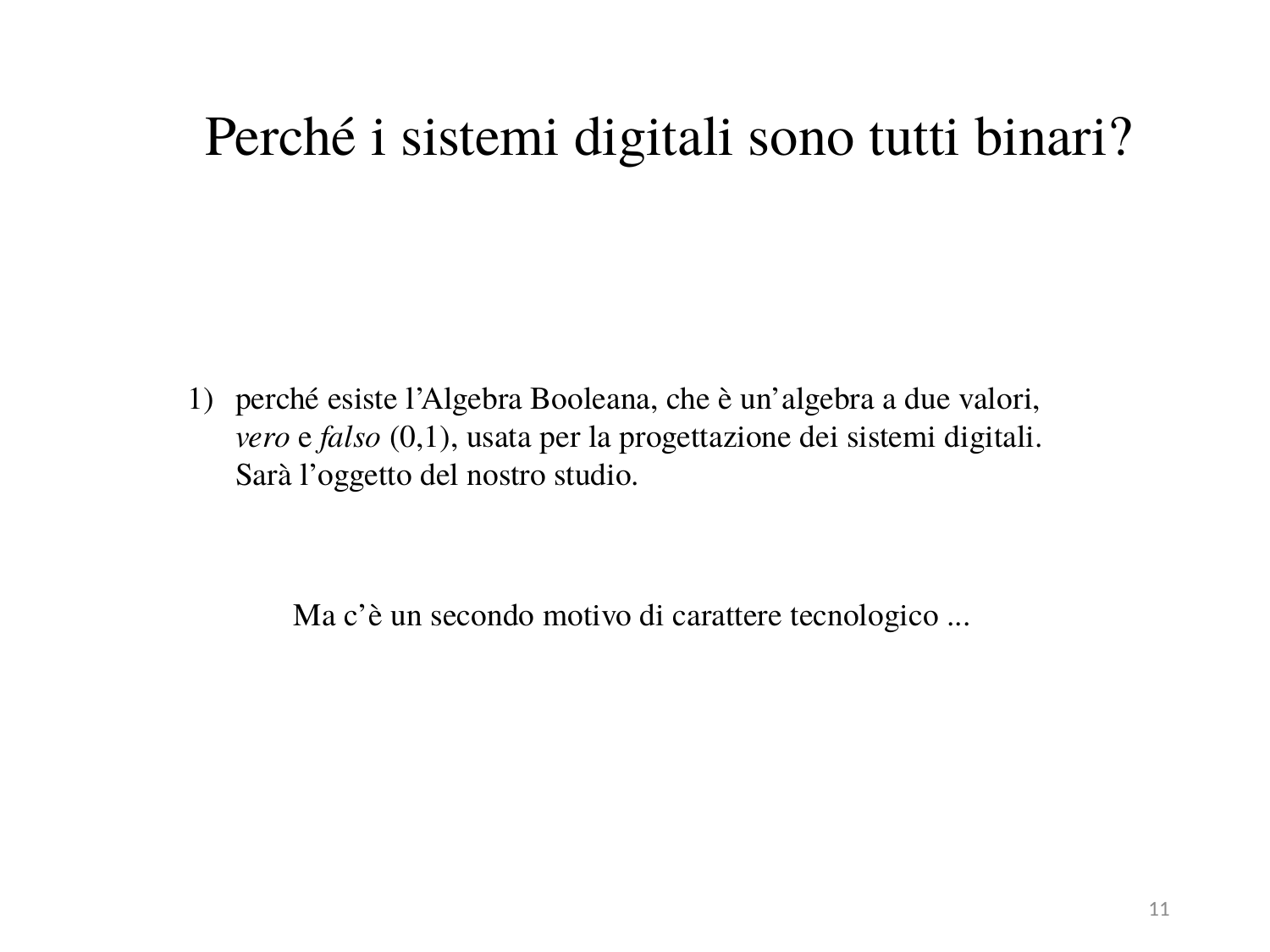

Perché i sistemi digitali sono tutti binari?
perché esiste l’Algebra Booleana, che è un’algebra a due valori, vero e falso (0,1), usata per la progettazione dei sistemi digitali.
Sarà l’oggetto del nostro studio.
Ma c’è un secondo motivo di carattere tecnologico ...
11